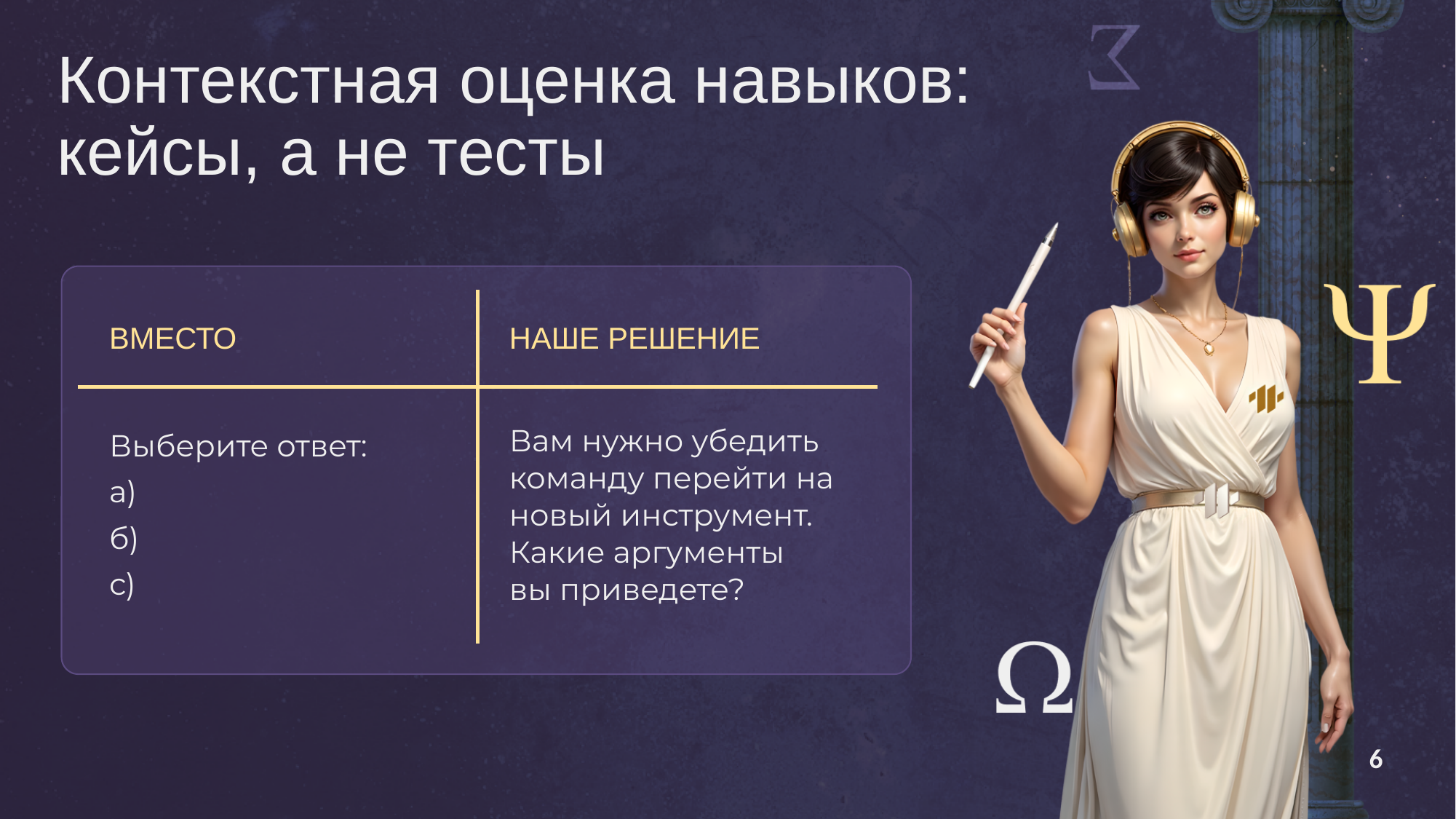

# Контекстная оценка навыков: кейсы, а не тесты

| ВМЕСТО | НАШЕ РЕШЕНИЕ |
| --- | --- |
| Выберите ответ: а) б) с) | Вам нужно убедить команду перейти на новый инструмент. Какие аргументы вы приведете? |
6